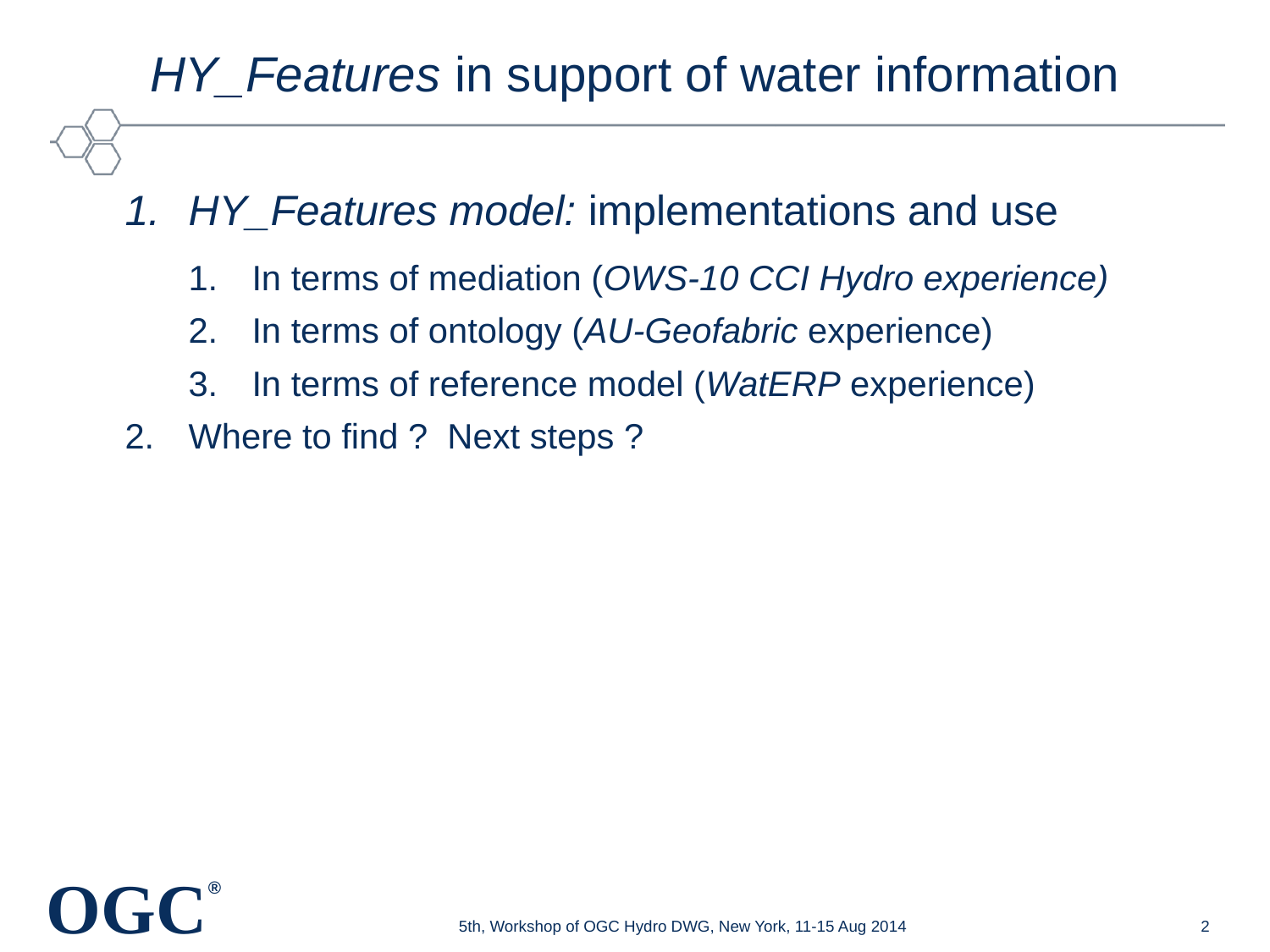

# HY_Features in support of water information
HY_Features model: implementations and use
In terms of mediation (OWS-10 CCI Hydro experience)
In terms of ontology (AU-Geofabric experience)
In terms of reference model (WatERP experience)
Where to find ?  Next steps ?
5th, Workshop of OGC Hydro DWG, New York, 11-15 Aug 2014
2